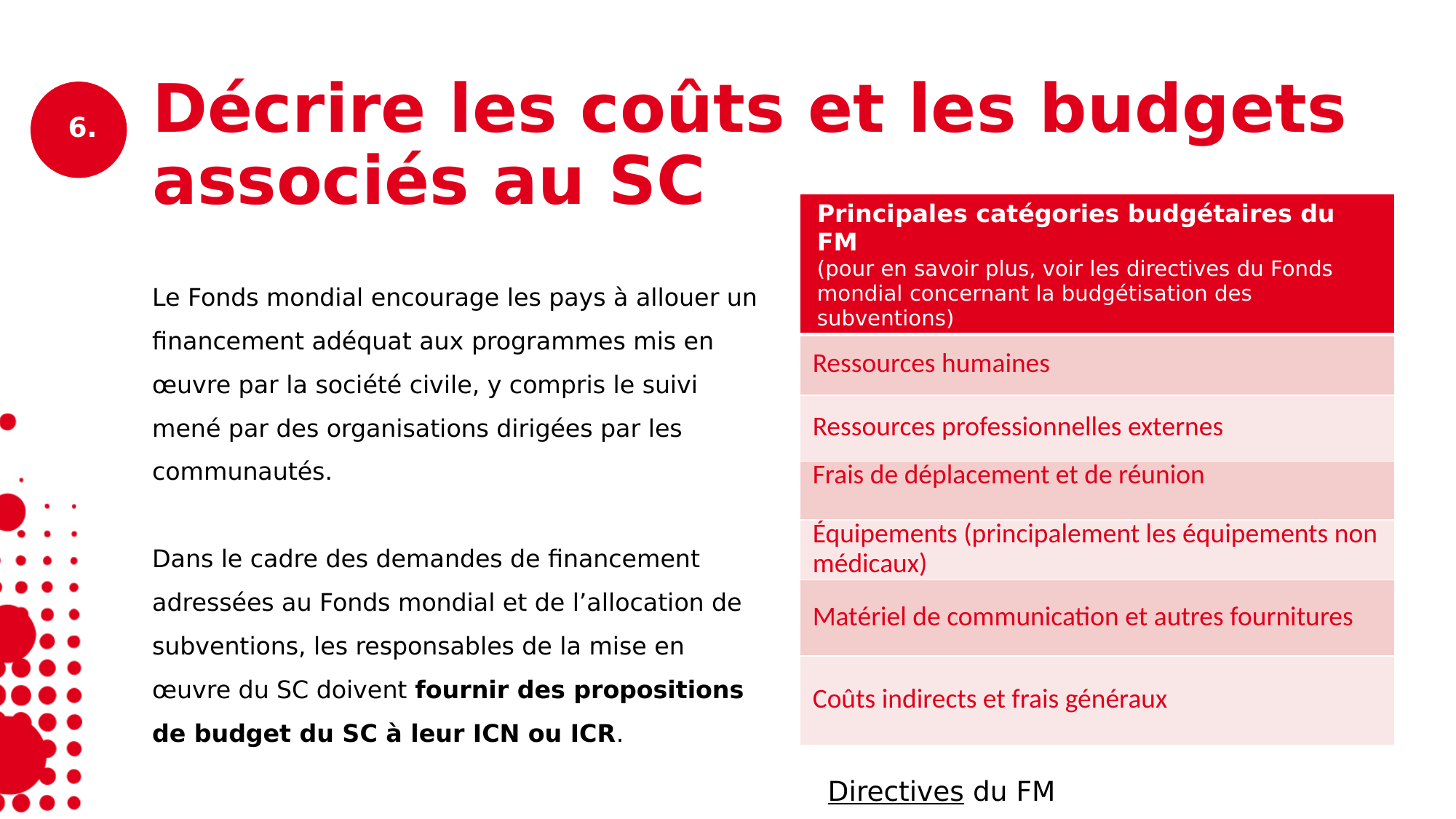

# Décrire les coûts et les budgets associés au SC
| Principales catégories budgétaires du FM (pour en savoir plus, voir les directives du Fonds mondial concernant la budgétisation des subventions) |
| --- |
| Ressources humaines |
| Ressources professionnelles externes |
| Frais de déplacement et de réunion |
| Équipements (principalement les équipements non médicaux) |
| Matériel de communication et autres fournitures |
| Coûts indirects et frais généraux |
Le Fonds mondial encourage les pays à allouer un financement adéquat aux programmes mis en œuvre par la société civile, y compris le suivi mené par des organisations dirigées par les communautés.

Dans le cadre des demandes de financement adressées au Fonds mondial et de l’allocation de subventions, les responsables de la mise en œuvre du SC doivent fournir des propositions de budget du SC à leur ICN ou ICR.
Directives du FM